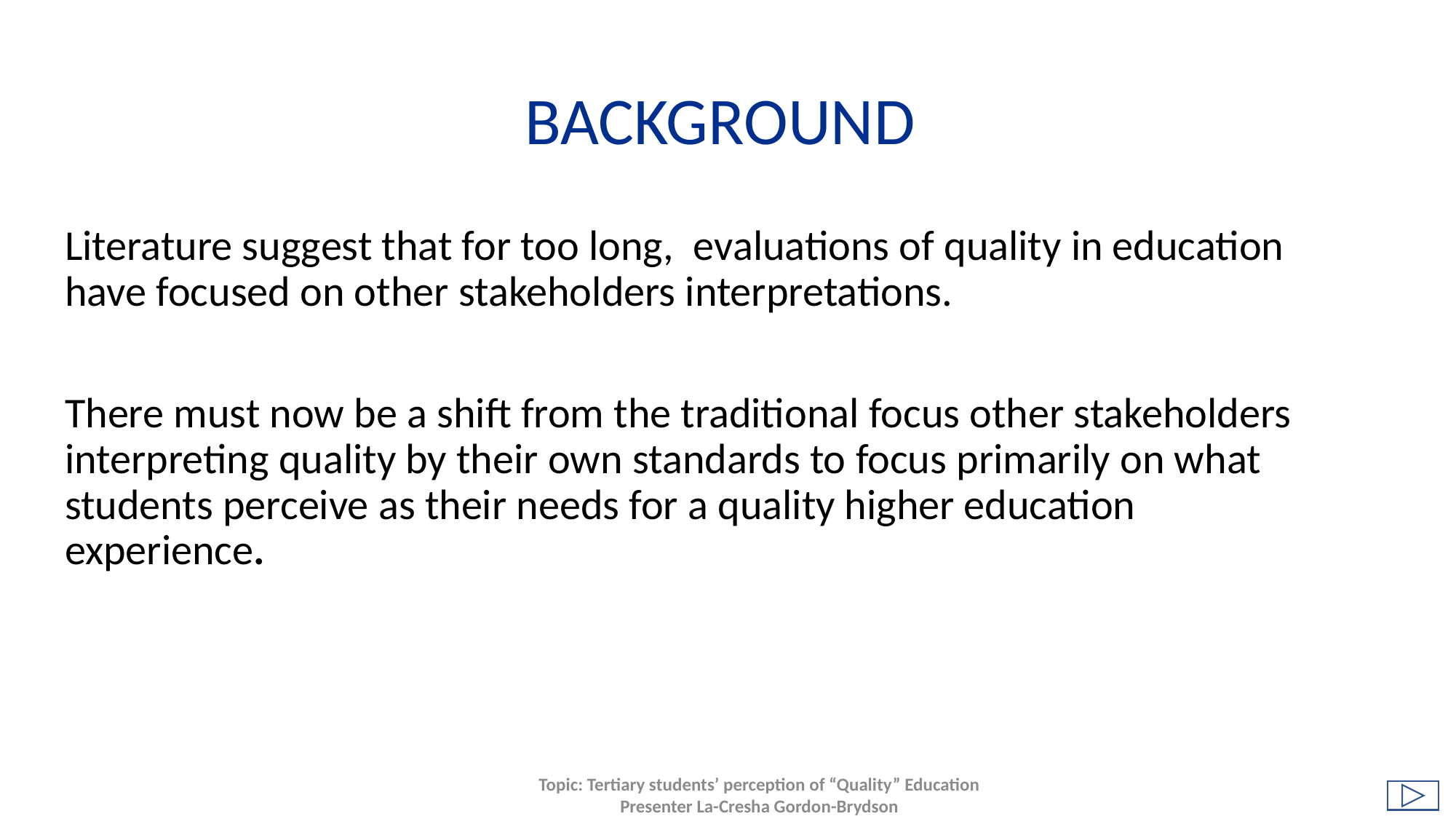

# BACKGROUND
Literature suggest that for too long,  evaluations of quality in education have focused on other stakeholders interpretations.

There must now be a shift from the traditional focus other stakeholders interpreting quality by their own standards to focus primarily on what students perceive as their needs for a quality higher education experience.

Topic: Tertiary students’ perception of “Quality” Education
Presenter La-Cresha Gordon-Brydson